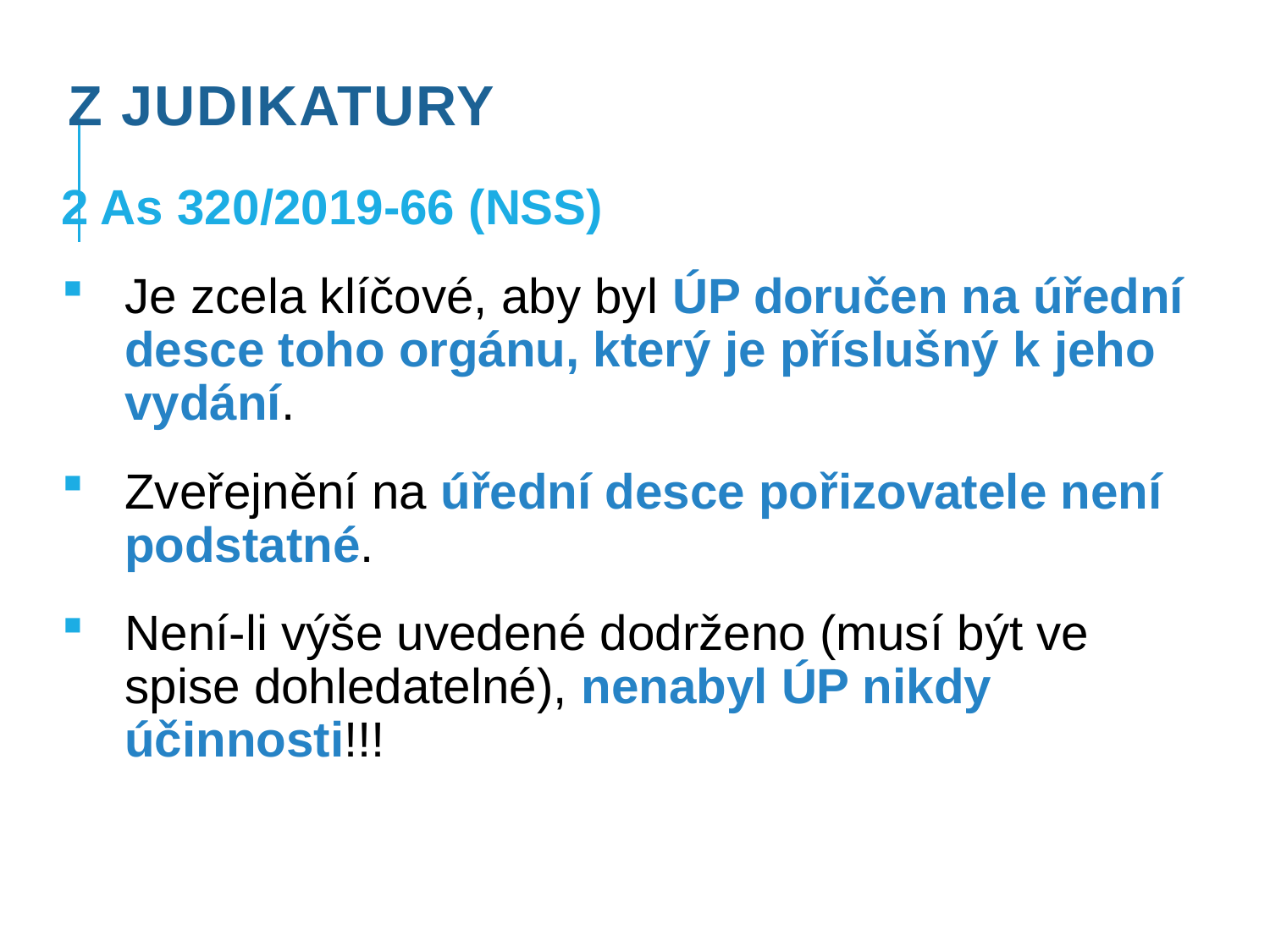

# Z judikatury
2 As 320/2019-66 (NSS)
Je zcela klíčové, aby byl ÚP doručen na úřední desce toho orgánu, který je příslušný k jeho vydání.
Zveřejnění na úřední desce pořizovatele není podstatné.
Není-li výše uvedené dodrženo (musí být ve spise dohledatelné), nenabyl ÚP nikdy účinnosti!!!